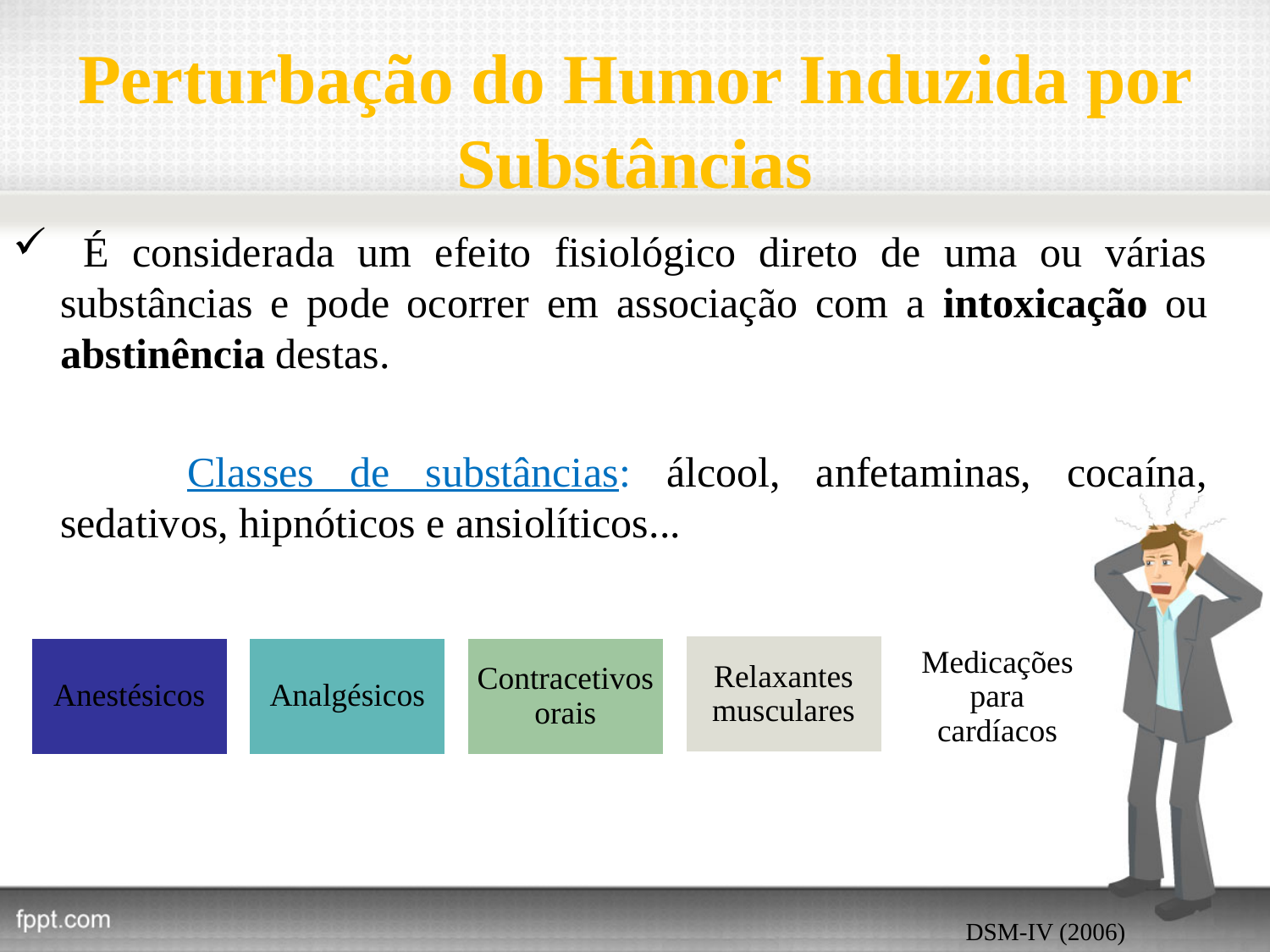

# Perturbação do Humor Induzida por Substâncias
 É considerada um efeito fisiológico direto de uma ou várias substâncias e pode ocorrer em associação com a intoxicação ou abstinência destas.

		Classes de substâncias: álcool, anfetaminas, cocaína, sedativos, hipnóticos e ansiolíticos...
Anestésicos
Analgésicos
Contracetivos orais
Relaxantes musculares
Medicações para cardíacos
DSM-IV (2006)